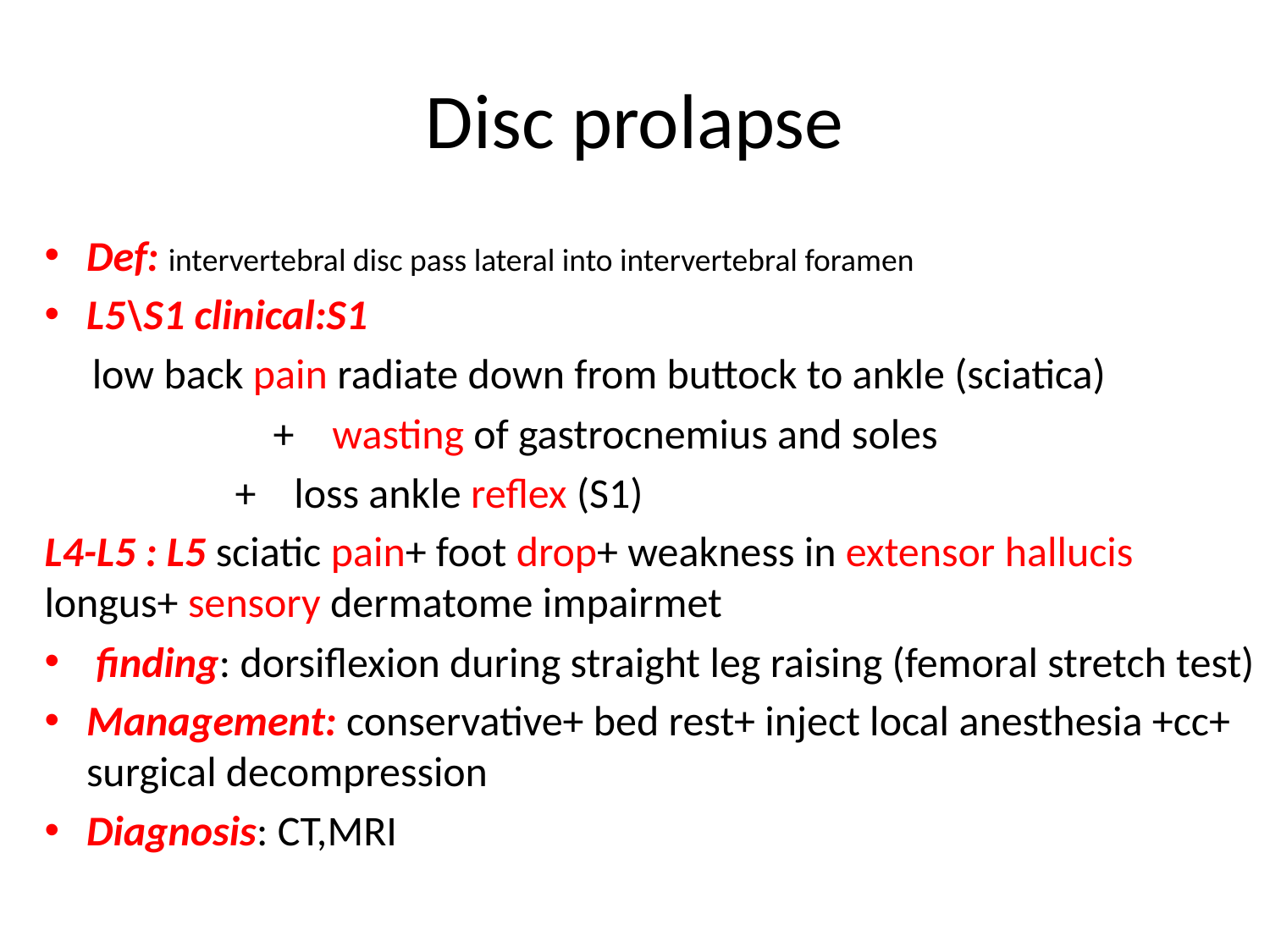

# Disc prolapse
Def: intervertebral disc pass lateral into intervertebral foramen
L5\S1 clinical:S1
     low back pain radiate down from buttock to ankle (sciatica)
                        +    wasting of gastrocnemius and soles
                    +    loss ankle reflex (S1)
L4-L5 : L5 sciatic pain+ foot drop+ weakness in extensor hallucis longus+ sensory dermatome impairmet
 finding: dorsiflexion during straight leg raising (femoral stretch test)
Management: conservative+ bed rest+ inject local anesthesia +cc+ surgical decompression
Diagnosis: CT,MRI